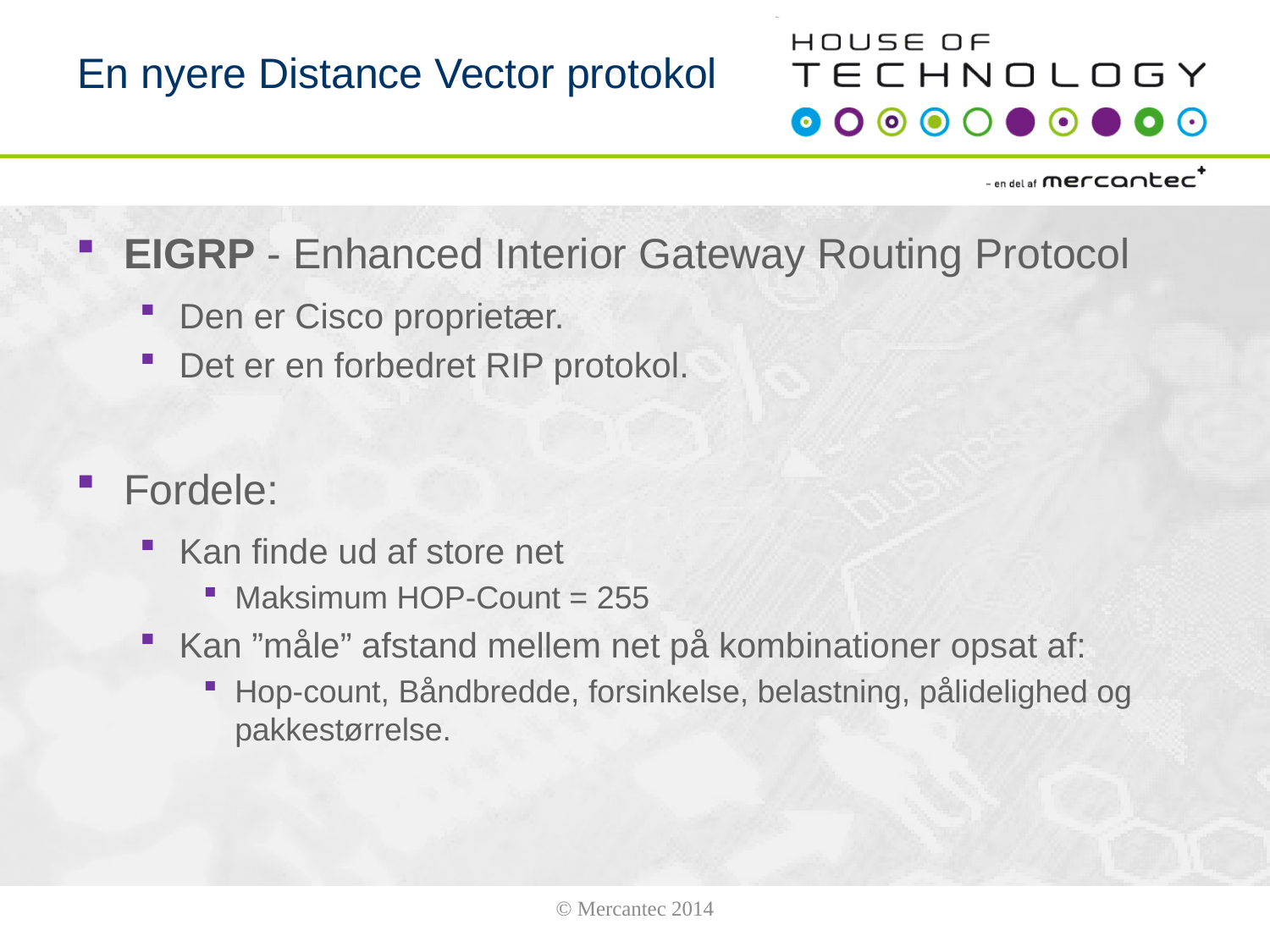

# En nyere Distance Vector protokol
EIGRP - Enhanced Interior Gateway Routing Protocol
Den er Cisco proprietær.
Det er en forbedret RIP protokol.

Fordele:
Kan finde ud af store net
Maksimum HOP-Count = 255
Kan ”måle” afstand mellem net på kombinationer opsat af:
Hop-count, Båndbredde, forsinkelse, belastning, pålidelighed og pakkestørrelse.

© Mercantec 2014